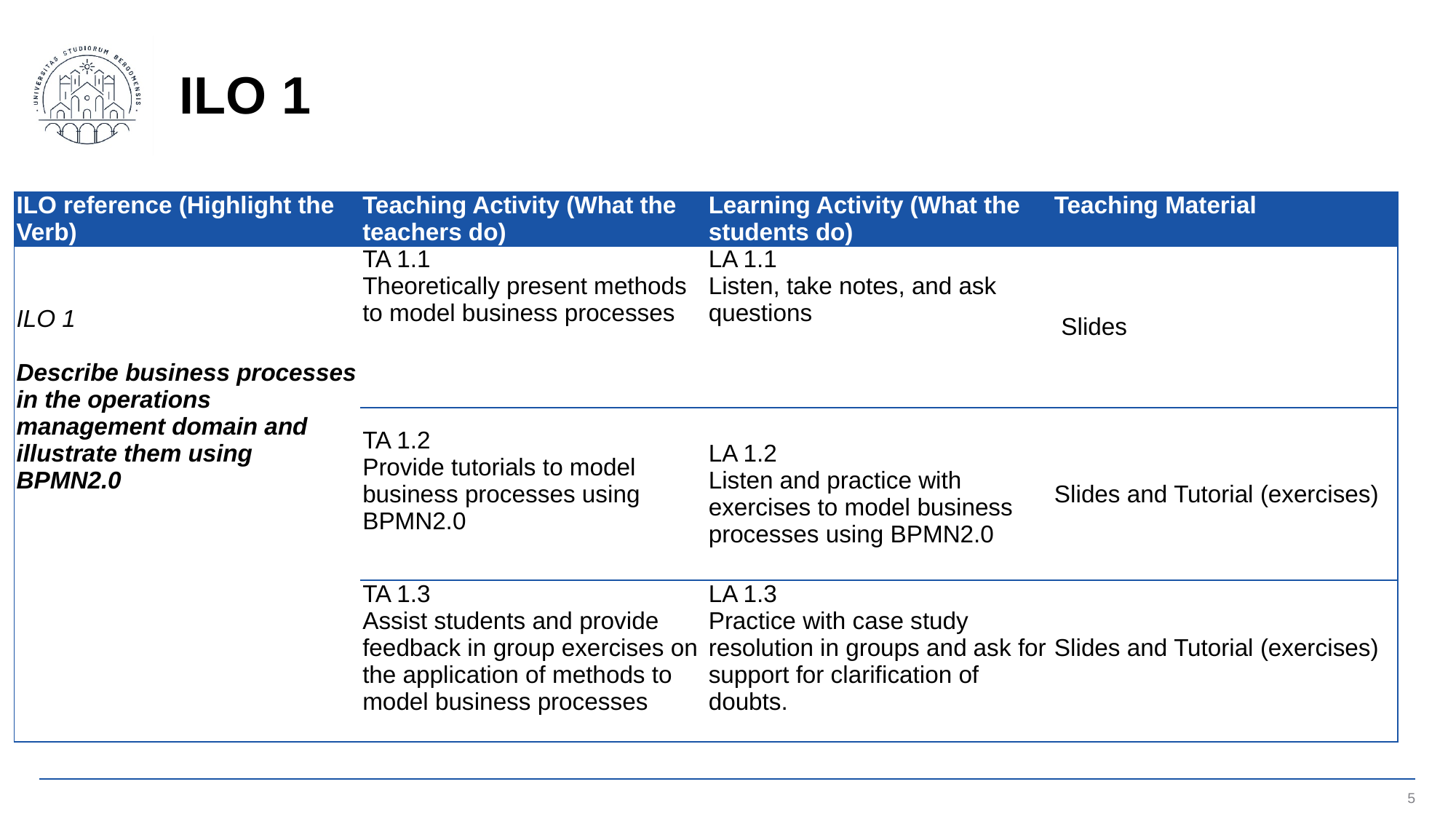

# ILO 1

| ILO reference (Highlight the Verb) | Teaching Activity (What the teachers do) | Learning Activity (What the students do) | Teaching Material |
| --- | --- | --- | --- |
| ILO 1   Describe business processes in the operations management domain and illustrate them using BPMN2.0 | TA 1.1 Theoretically present methods to model business processes | LA 1.1 Listen, take notes, and ask questions | Slides |
|  | TA 1.2 Provide tutorials to model business processes using BPMN2.0 | LA 1.2 Listen and practice with exercises to model business processes using BPMN2.0 | Slides and Tutorial (exercises) |
|  | TA 1.3 Assist students and provide feedback in group exercises on the application of methods to model business processes | LA 1.3 Practice with case study resolution in groups and ask for support for clarification of doubts. | Slides and Tutorial (exercises) |
5